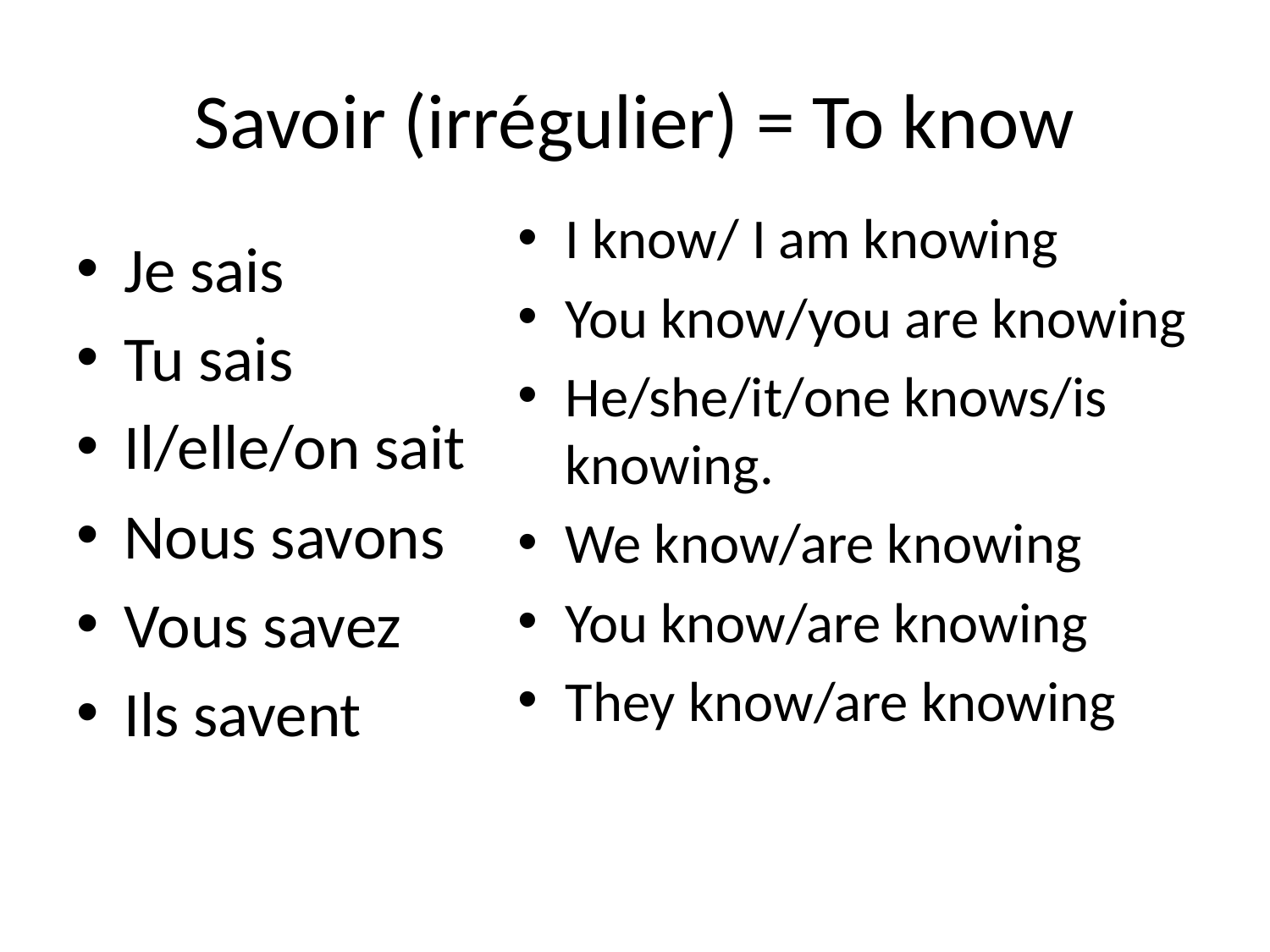

# Savoir (irrégulier) = To know
I know/ I am knowing
You know/you are knowing
He/she/it/one knows/is knowing.
We know/are knowing
You know/are knowing
They know/are knowing
Je sais
Tu sais
Il/elle/on sait
Nous savons
Vous savez
Ils savent